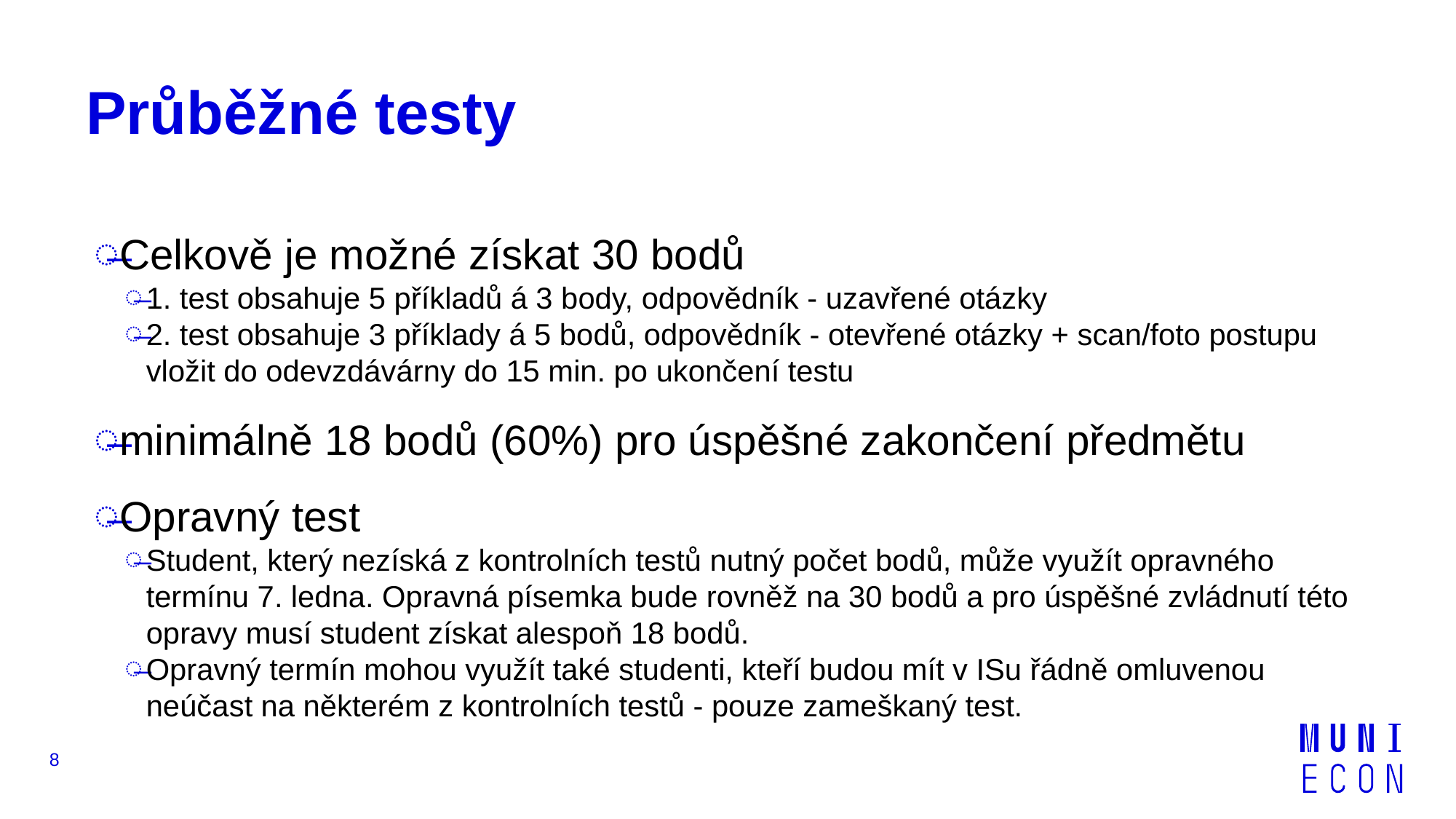

# Průběžné testy
Celkově je možné získat 30 bodů
1. test obsahuje 5 příkladů á 3 body, odpovědník - uzavřené otázky
2. test obsahuje 3 příklady á 5 bodů, odpovědník - otevřené otázky + scan/foto postupu vložit do odevzdávárny do 15 min. po ukončení testu
minimálně 18 bodů (60%) pro úspěšné zakončení předmětu
Opravný test
Student, který nezíská z kontrolních testů nutný počet bodů, může využít opravného termínu 7. ledna. Opravná písemka bude rovněž na 30 bodů a pro úspěšné zvládnutí této opravy musí student získat alespoň 18 bodů.
Opravný termín mohou využít také studenti, kteří budou mít v ISu řádně omluvenou neúčast na některém z kontrolních testů - pouze zameškaný test.
8